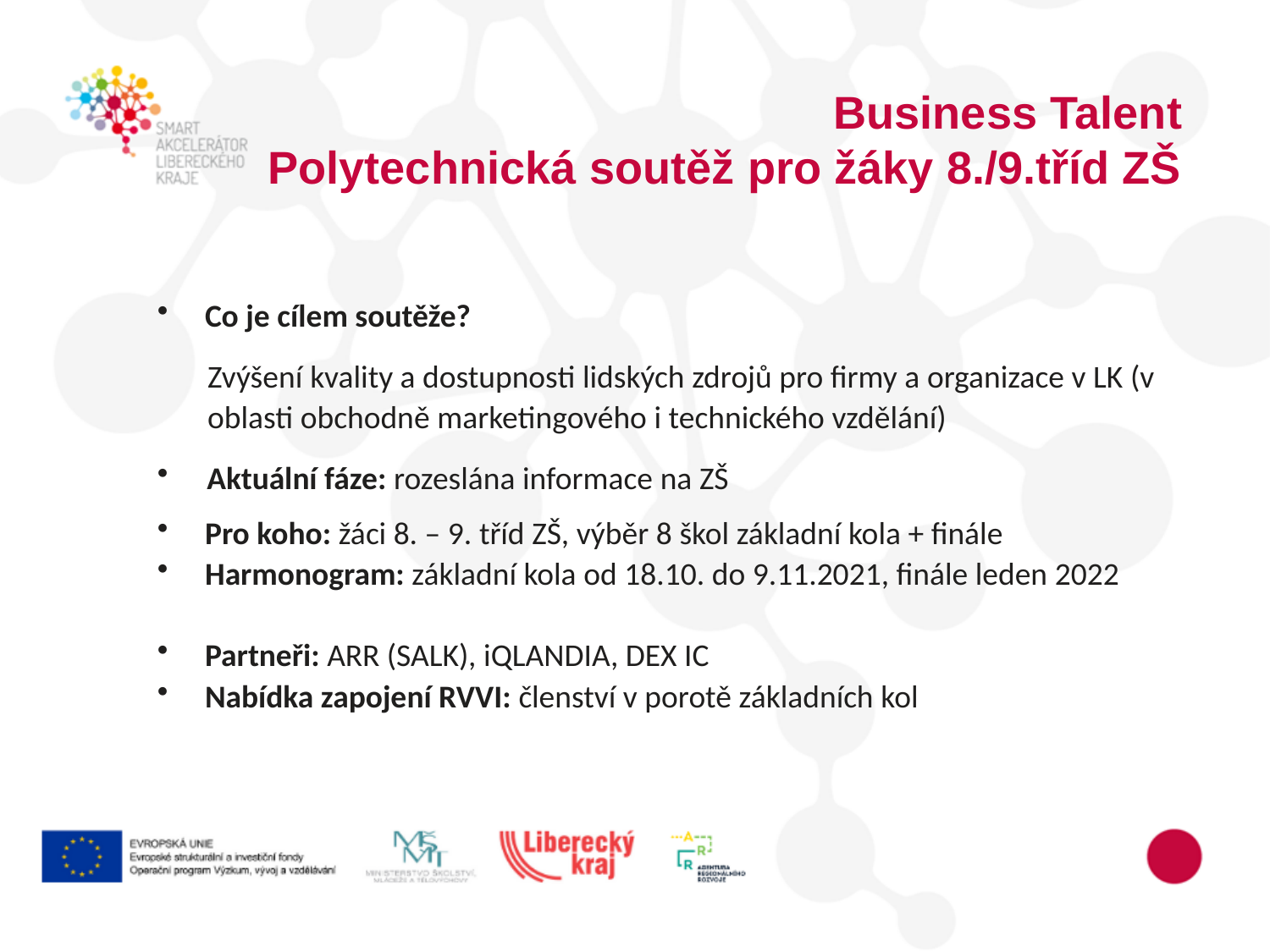

Business Talent
Polytechnická soutěž pro žáky 8./9.tříd ZŠ
Co je cílem soutěže?
Zvýšení kvality a dostupnosti lidských zdrojů pro firmy a organizace v LK (v oblasti obchodně marketingového i technického vzdělání)
Aktuální fáze: rozeslána informace na ZŠ
Pro koho: žáci 8. – 9. tříd ZŠ, výběr 8 škol základní kola + finále
Harmonogram: základní kola od 18.10. do 9.11.2021, finále leden 2022

Partneři: ARR (SALK), iQLANDIA, DEX IC
Nabídka zapojení RVVI: členství v porotě základních kol